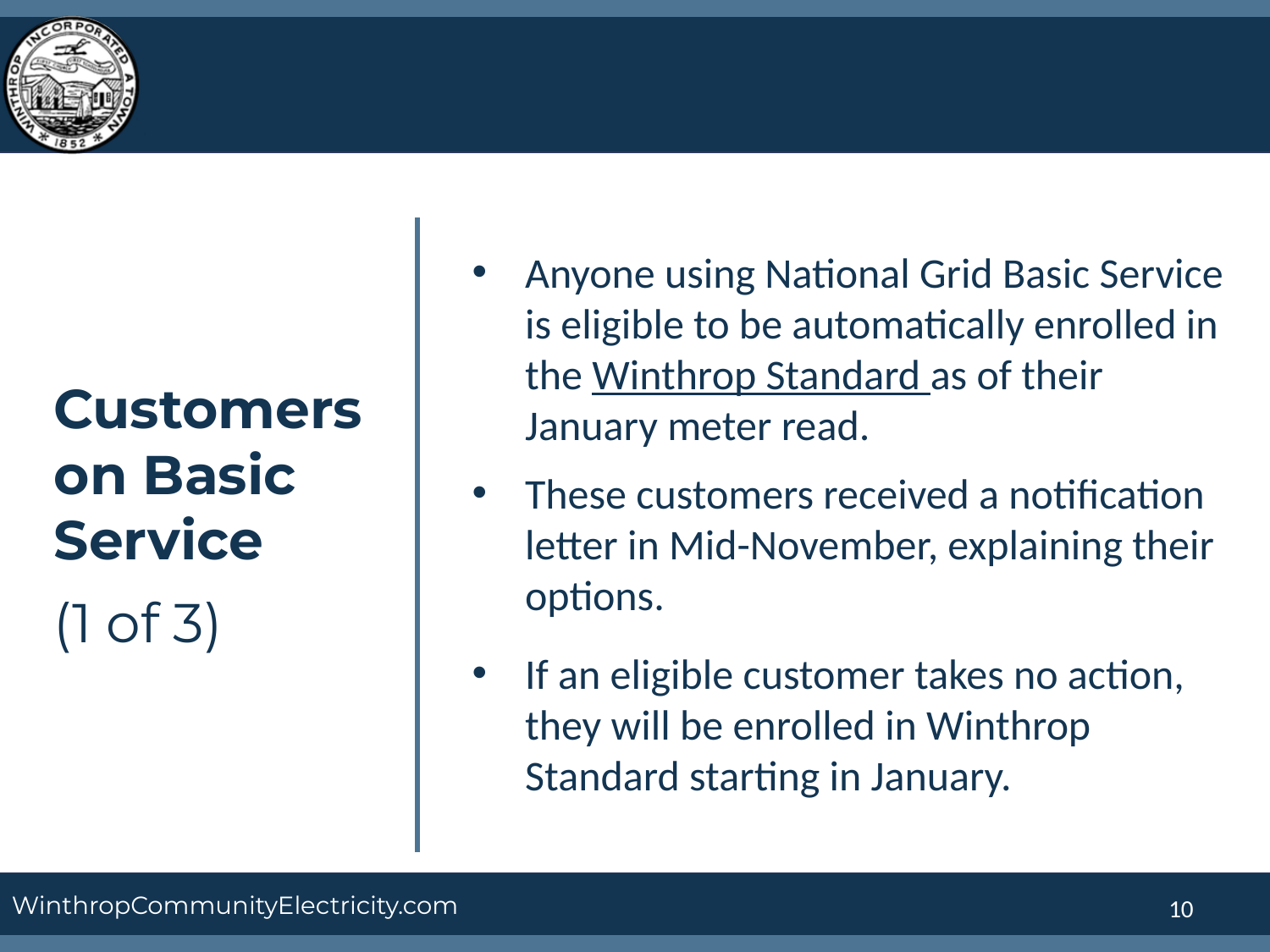

Anyone using National Grid Basic Service is eligible to be automatically enrolled in the Winthrop Standard as of their January meter read.
These customers received a notification letter in Mid-November, explaining their options.
If an eligible customer takes no action, they will be enrolled in Winthrop Standard starting in January.
# Customers on Basic Service
(1 of 3)
10